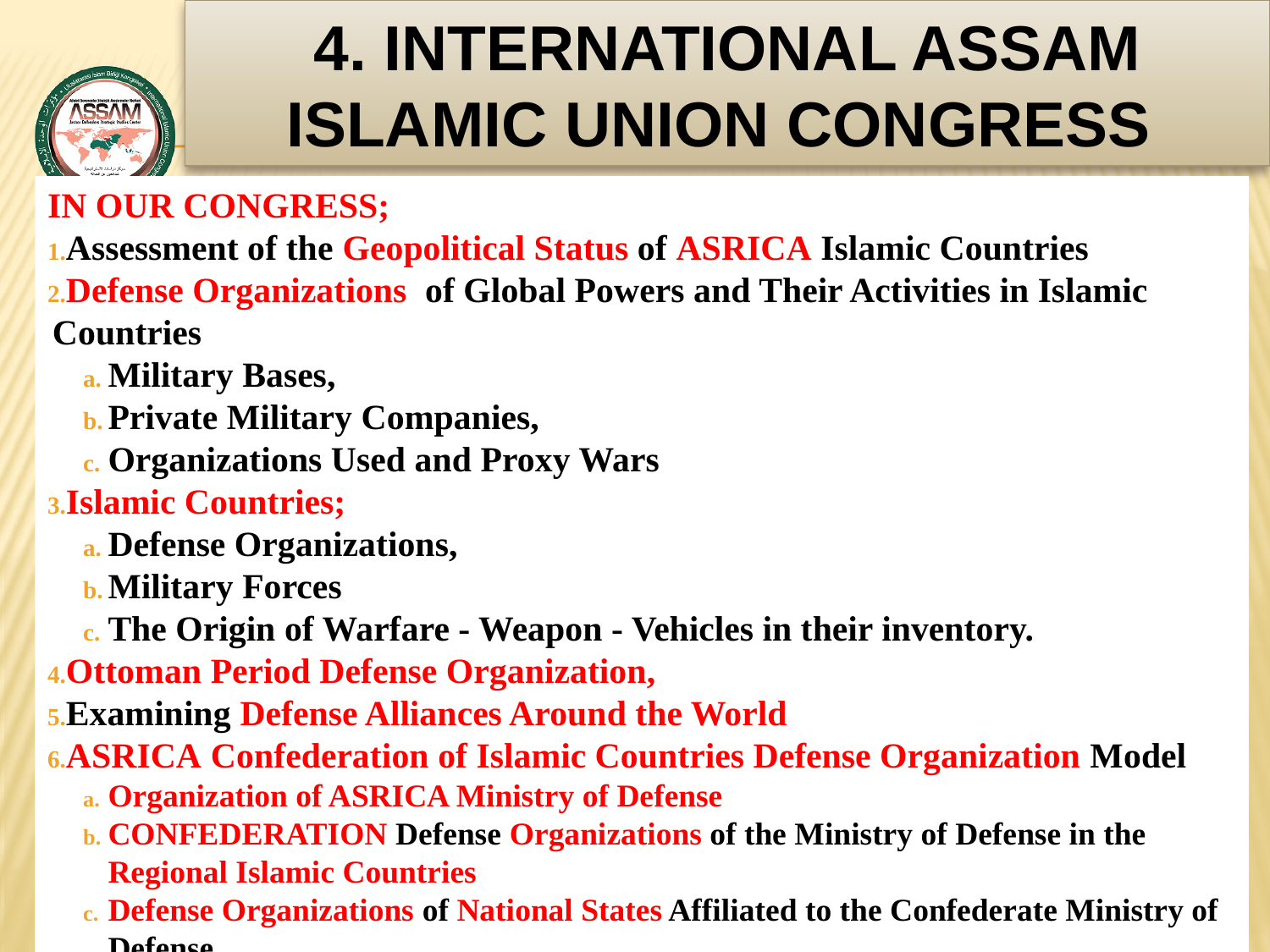

# 4. INTERNATIONAL ASSAM ISLAMIC UNION CONGRESS
www.assam.org.tr
IN OUR CONGRESS;
Assessment of the Geopolitical Status of ASRICA Islamic Countries
Defense Organizations  of Global Powers and Their Activities in Islamic Countries
Military Bases,
Private Military Companies,
Organizations Used and Proxy Wars
Islamic Countries;
Defense Organizations,
Military Forces
The Origin of Warfare - Weapon - Vehicles in their inventory.
Ottoman Period Defense Organization,
Examining Defense Alliances Around the World
ASRICA Confederation of Islamic Countries Defense Organization Model
Organization of ASRICA Ministry of Defense
CONFEDERATION Defense Organizations of the Ministry of Defense in the Regional Islamic Countries
Defense Organizations of National States Affiliated to the Confederate Ministry of Defense
42